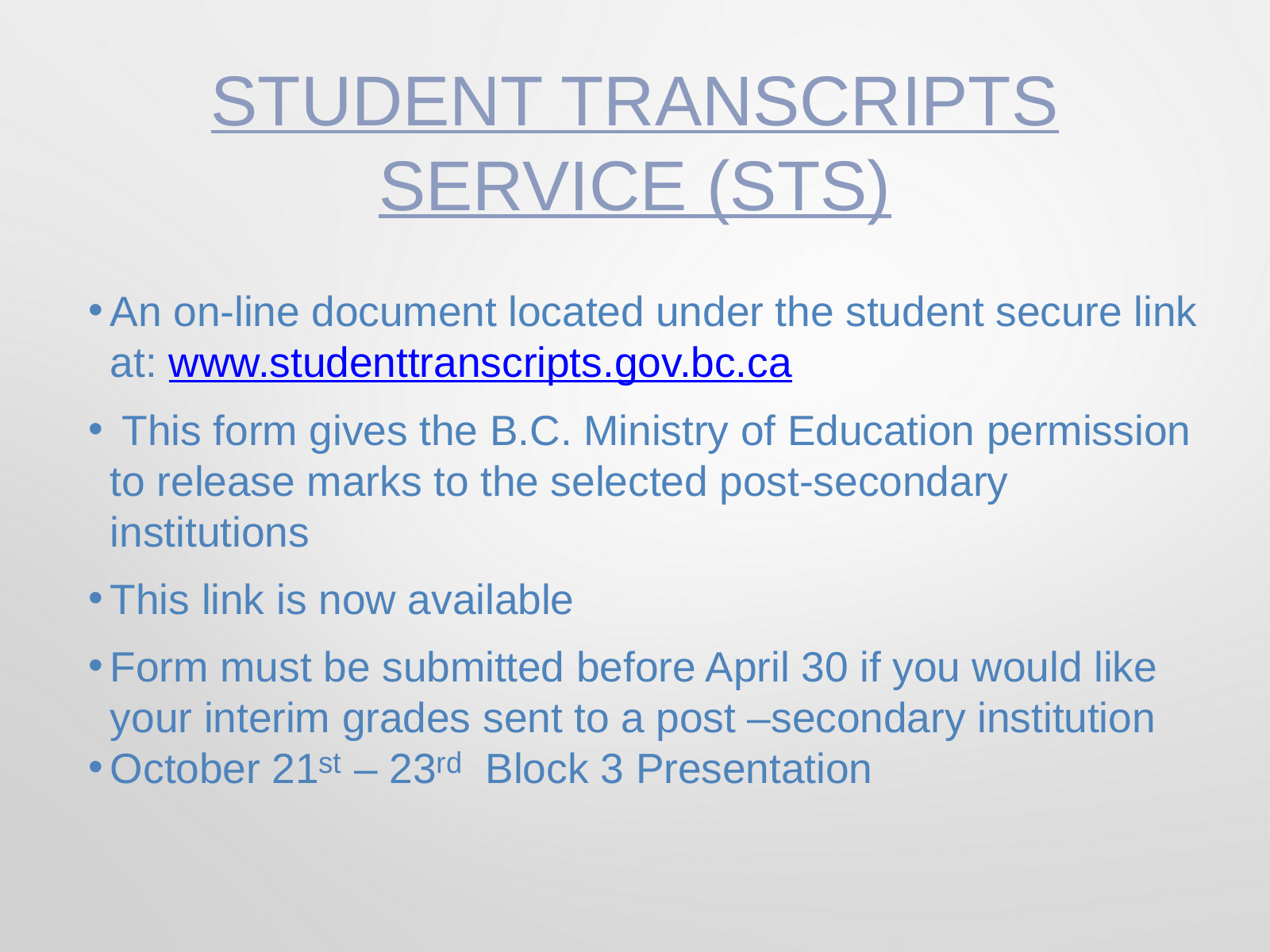

STUDENT TRANSCRIPTS SERVICE (STS)

An on-line document located under the student secure link at: www.studenttranscripts.gov.bc.ca

 This form gives the B.C. Ministry of Education permission to release marks to the selected post-secondary institutions

This link is now available

Form must be submitted before April 30 if you would like your interim grades sent to a post –secondary institution
October 21ˢᵗ – 23ʳᵈ  Block 3 Presentation